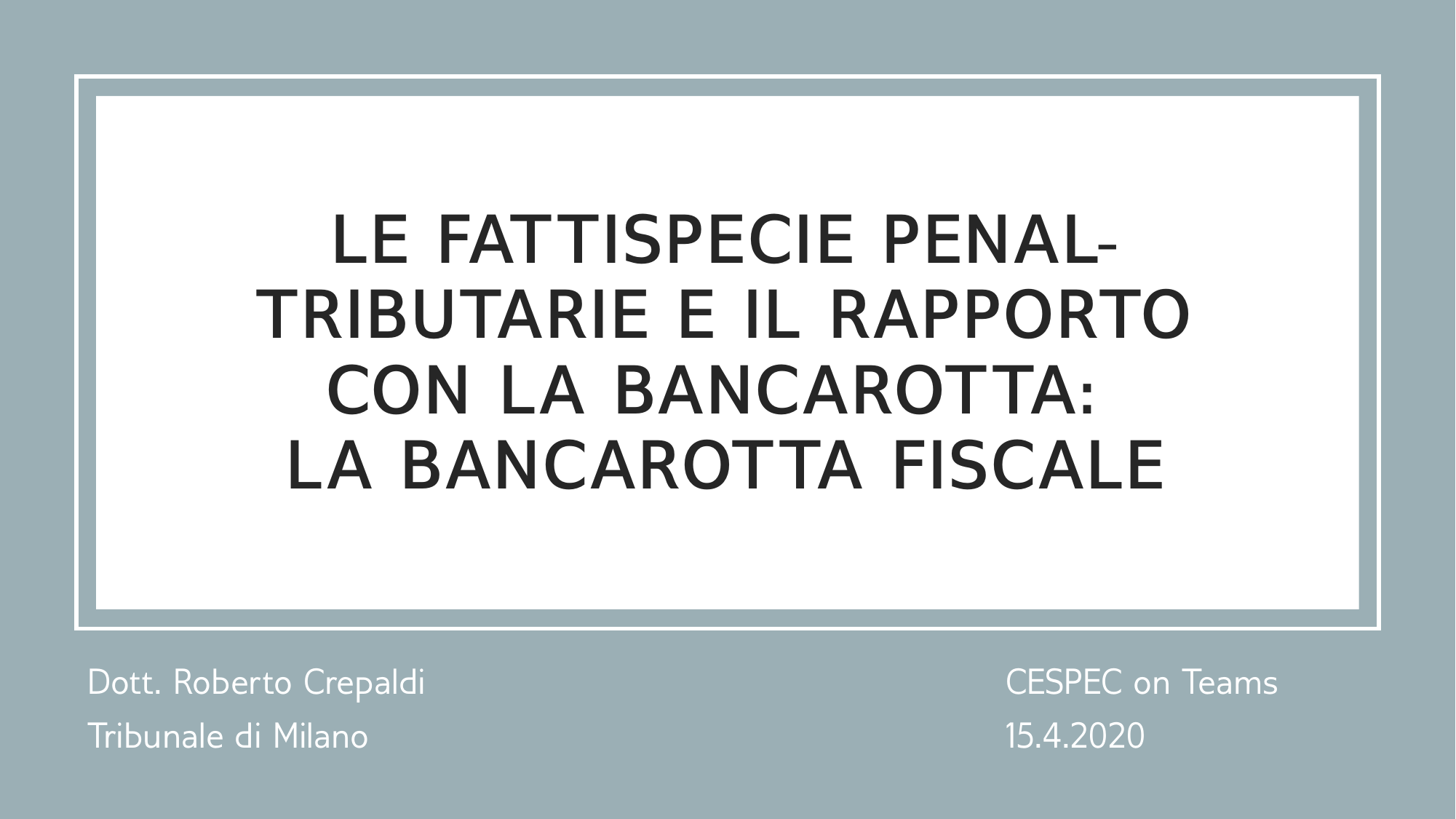

# Le fattispecie penal-tributariE e il rapporto con la bancarotta: la bancarotta fiscale
Dott. Roberto Crepaldi
Tribunale di Milano

CESPEC on Teams
15.4.2020